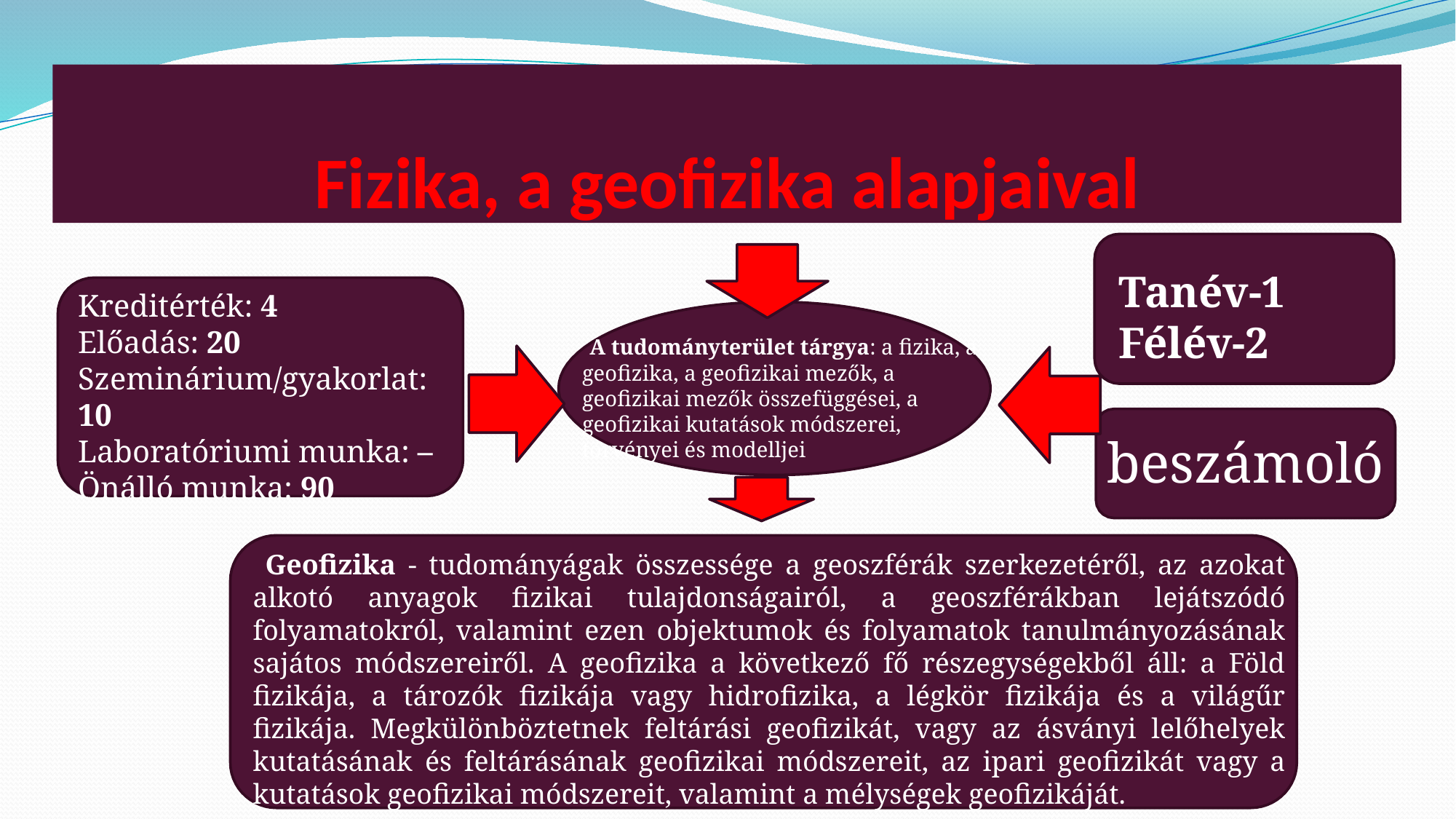

# Fizika, a geofizika alapjaival

Tanév-1
Félév-2

Kreditérték: 4
Előadás: 20
Szeminárium/gyakorlat: 10
Laboratóriumi munka: –
Önálló munka: 90

 A tudományterület tárgya: a fizika, a geofizika, a geofizikai mezők, a geofizikai mezők összefüggései, a geofizikai kutatások módszerei, törvényei és modelljei

beszámoló

 Geofizika - tudományágak összessége a geoszférák szerkezetéről, az azokat alkotó anyagok fizikai tulajdonságairól, a geoszférákban lejátszódó folyamatokról, valamint ezen objektumok és folyamatok tanulmányozásának sajátos módszereiről. A geofizika a következő fő részegységekből áll: a Föld fizikája, a tározók fizikája vagy hidrofizika, a légkör fizikája és a világűr fizikája. Megkülönböztetnek feltárási geofizikát, vagy az ásványi lelőhelyek kutatásának és feltárásának geofizikai módszereit, az ipari geofizikát vagy a kutatások geofizikai módszereit, valamint a mélységek geofizikáját.